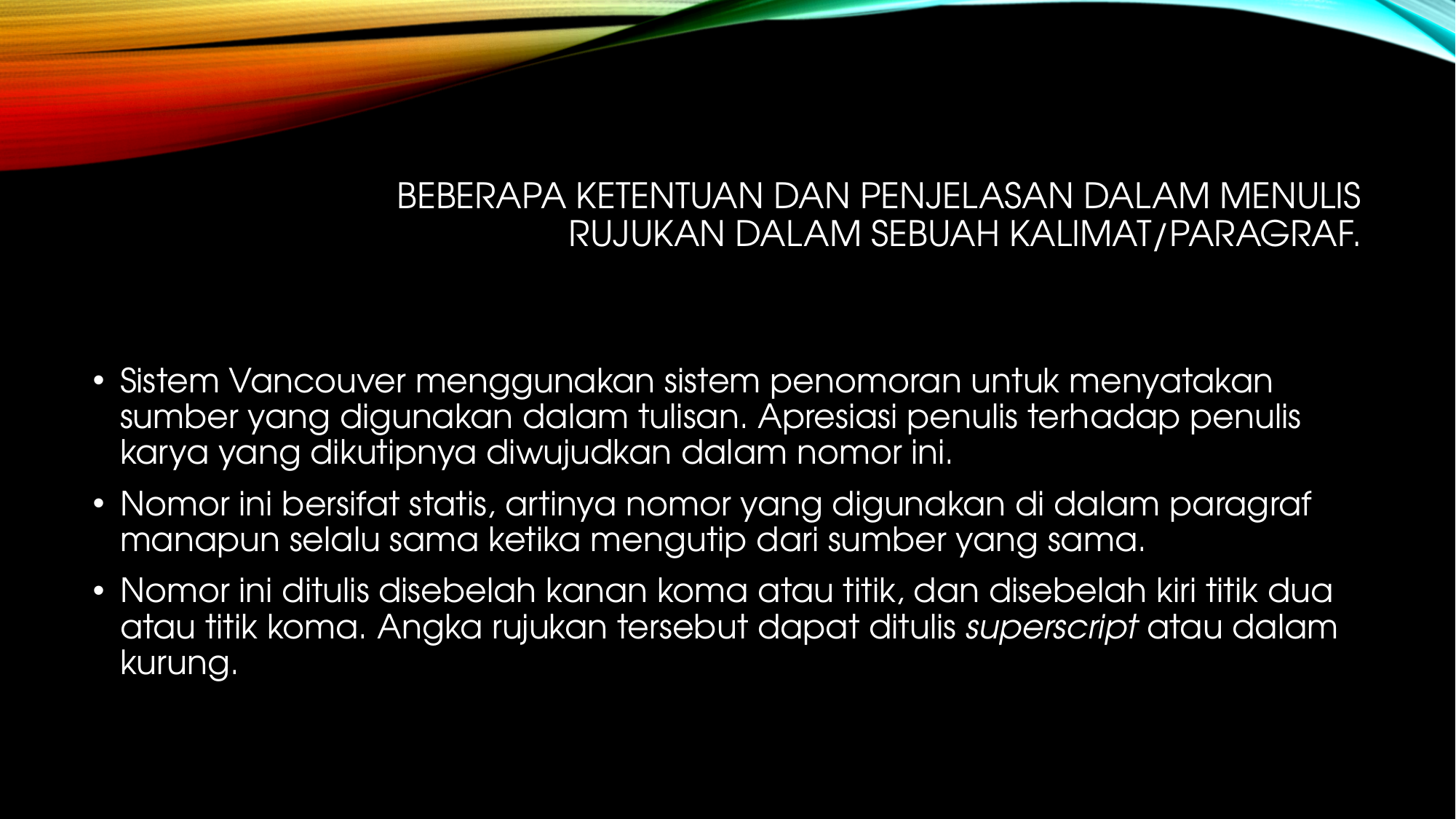

# beberapa ketentuan dan penjelasan dalam menulis rujukan dalam sebuah kalimat/paragraf.
Sistem Vancouver menggunakan sistem penomoran untuk menyatakan sumber yang digunakan dalam tulisan. Apresiasi penulis terhadap penulis karya yang dikutipnya diwujudkan dalam nomor ini.
Nomor ini bersifat statis, artinya nomor yang digunakan di dalam paragraf manapun selalu sama ketika mengutip dari sumber yang sama.
Nomor ini ditulis disebelah kanan koma atau titik, dan disebelah kiri titik dua atau titik koma. Angka rujukan tersebut dapat ditulis superscript atau dalam kurung.